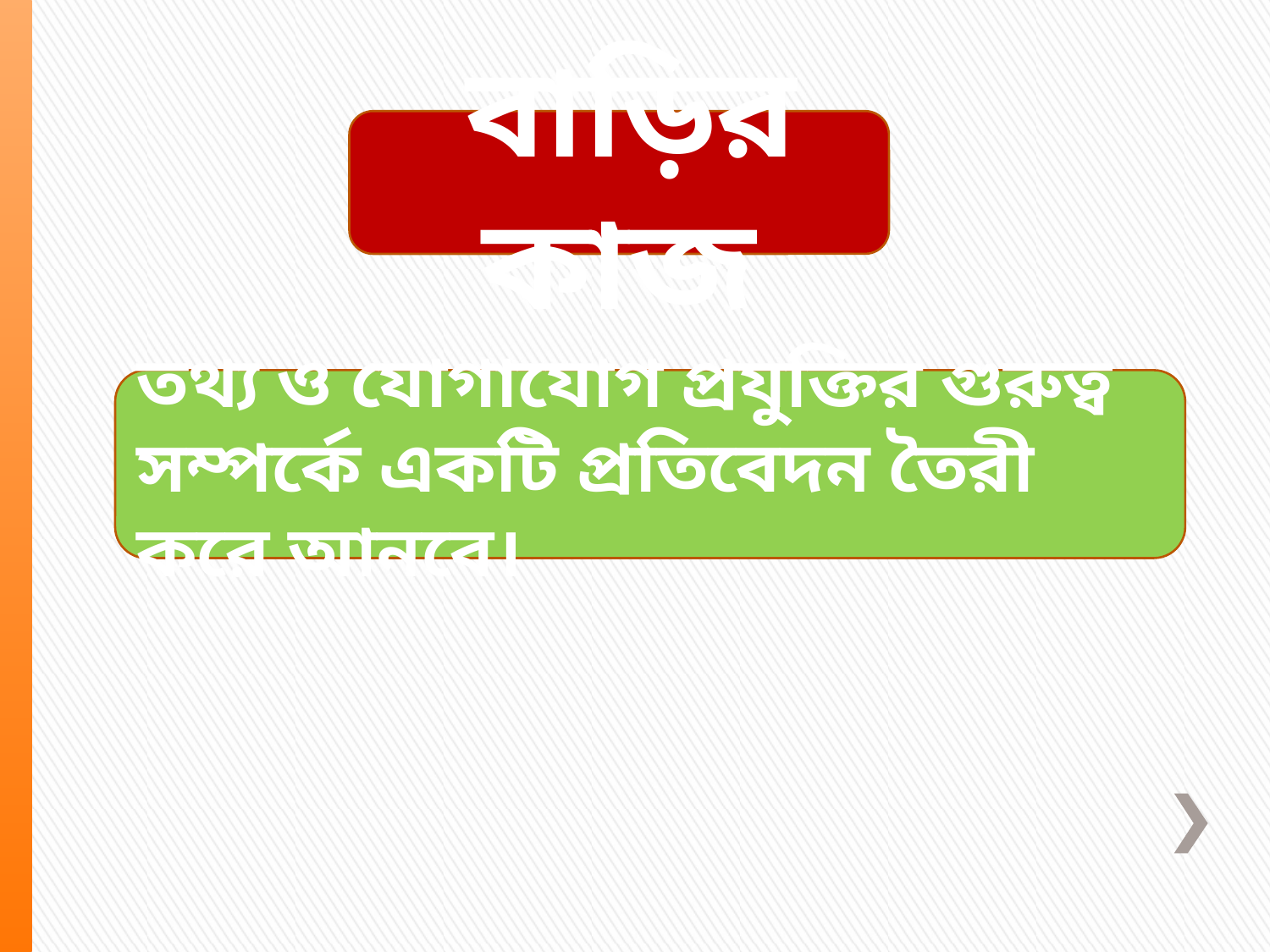

বাড়ির কাজ
তথ্য ও যোগাযোগ প্রযুক্তির গুরুত্ব সম্পর্কে একটি প্রতিবেদন তৈরী করে আনবে।